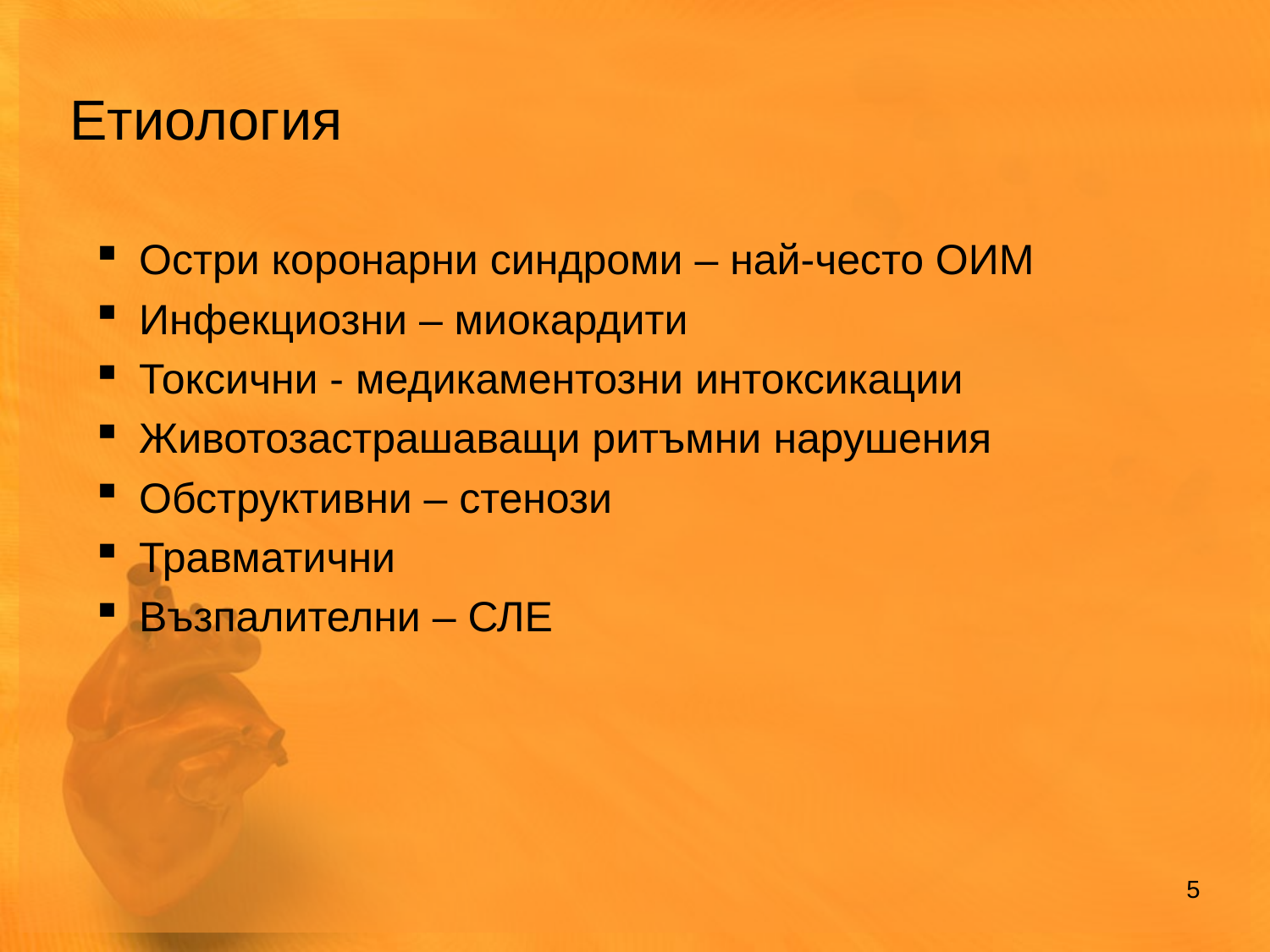

Етиология
Остри коронарни синдроми – най-често ОИМ
Инфекциозни – миокардити
Токсични - медикаментозни интоксикации
Животозастрашаващи ритъмни нарушения
Обструктивни – стенози
Травматични
Възпалителни – СЛЕ
5